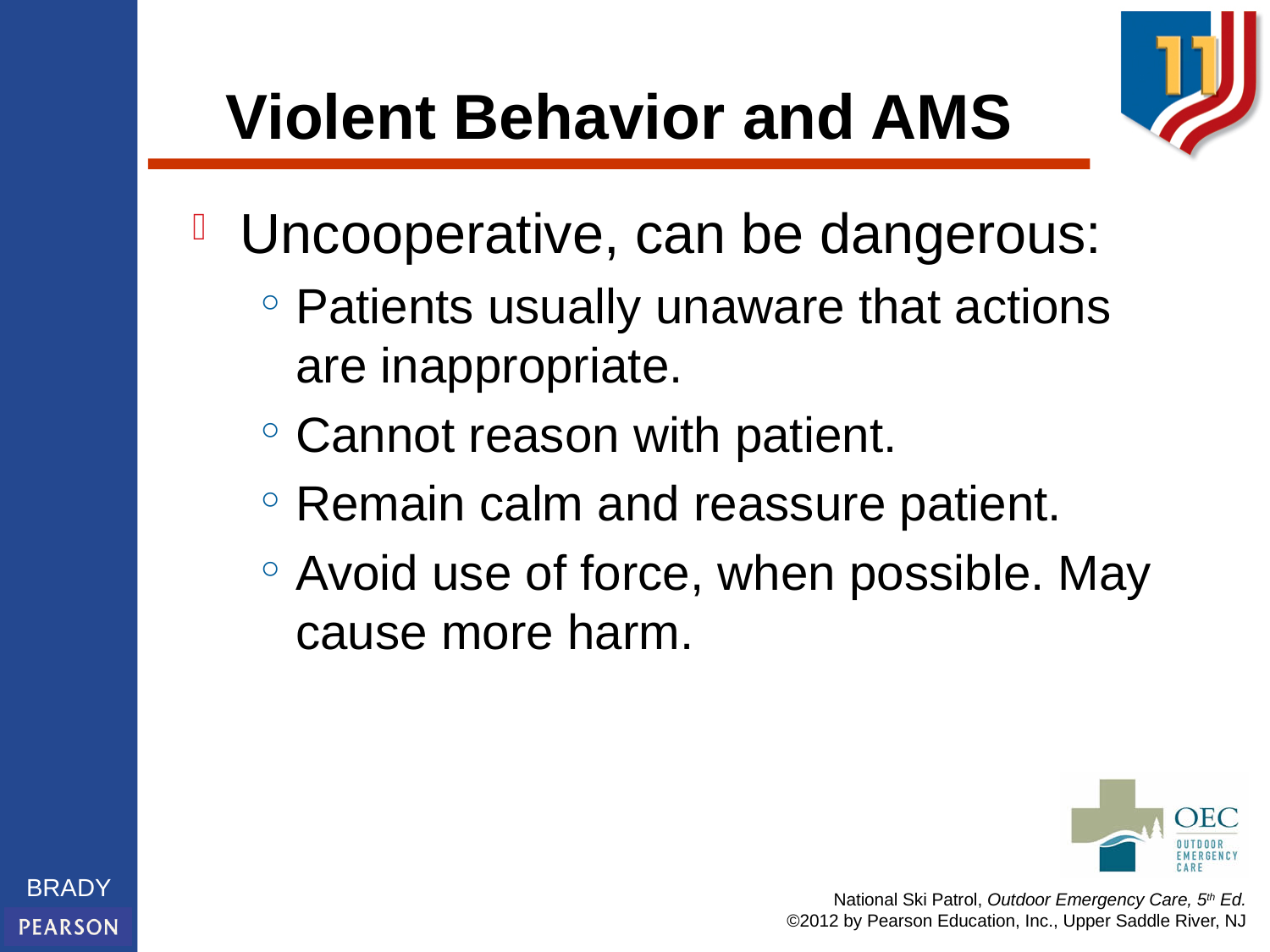

# Violent Behavior and AMS
Uncooperative, can be dangerous:
Patients usually unaware that actions are inappropriate.
Cannot reason with patient.
Remain calm and reassure patient.
Avoid use of force, when possible. May cause more harm.